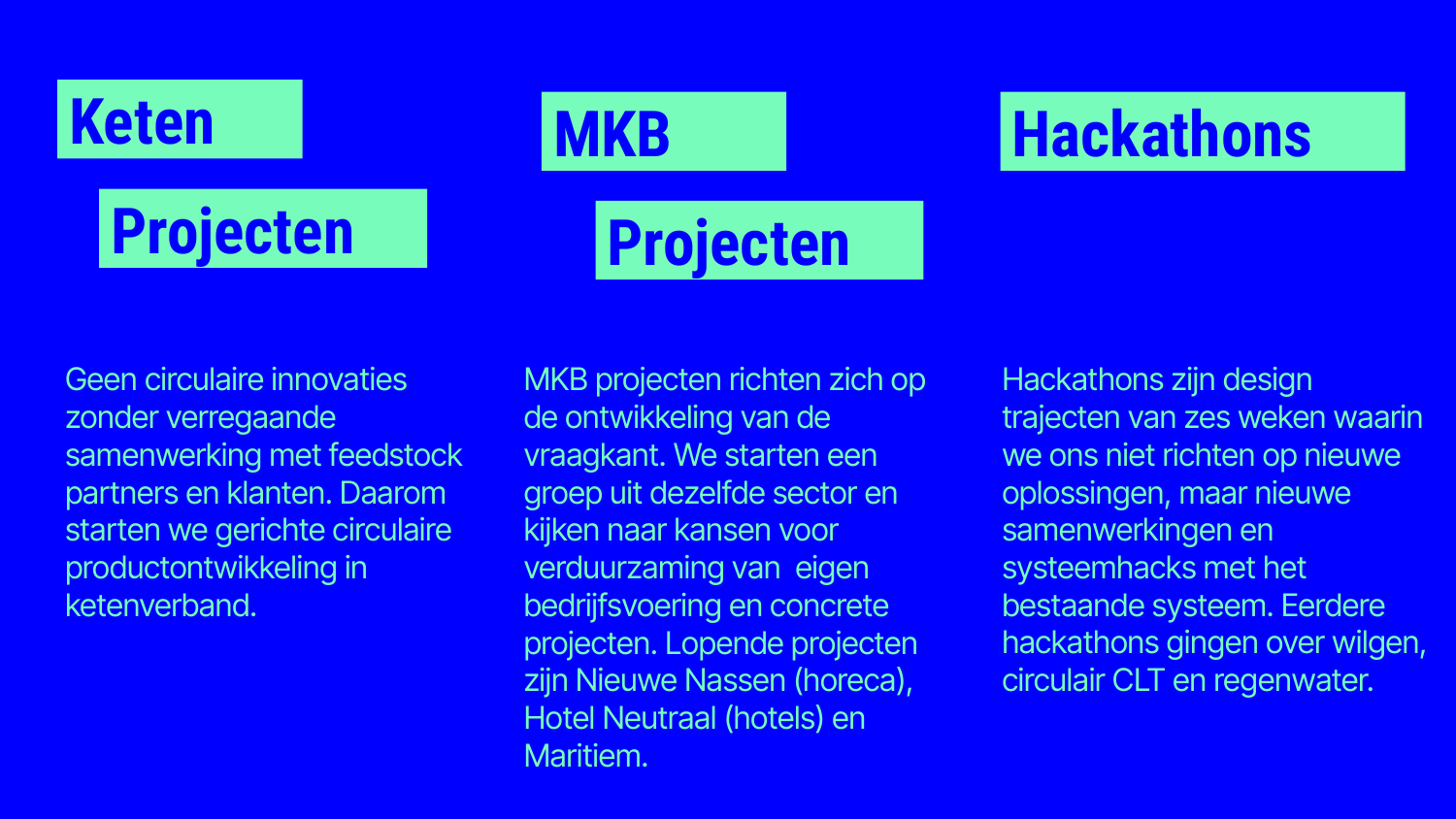

Keten
MKB
Hackathons

Projecten
Projecten

Geen circulaire innovaties zonder verregaande samenwerking met feedstock partners en klanten. Daarom starten we gerichte circulaire productontwikkeling in ketenverband.

MKB projecten richten zich op de ontwikkeling van de vraagkant. We starten een groep uit dezelfde sector en kijken naar kansen voor verduurzaming van  eigen bedrijfsvoering en concrete projecten. Lopende projecten zijn Nieuwe Nassen (horeca), Hotel Neutraal (hotels) en Maritiem.
Hackathons zijn design trajecten van zes weken waarin we ons niet richten op nieuwe oplossingen, maar nieuwe samenwerkingen en systeemhacks met het bestaande systeem. Eerdere hackathons gingen over wilgen, circulair CLT en regenwater.